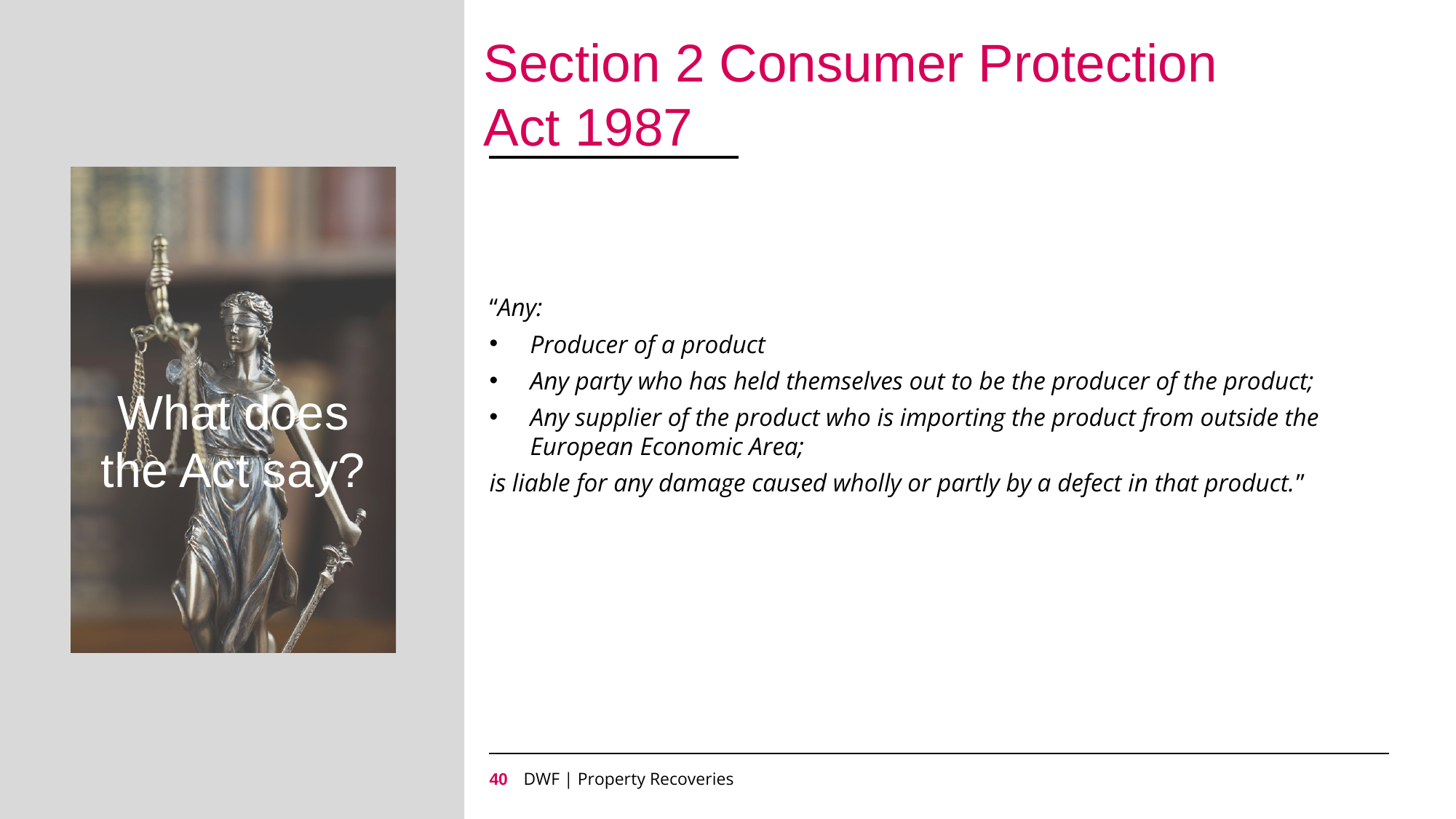

# Section 2 Consumer Protection Act 1987

What does the Act say?
“Any:
Producer of a product
Any party who has held themselves out to be the producer of the product;
Any supplier of the product who is importing the product from outside the European Economic Area;
is liable for any damage caused wholly or partly by a defect in that product.”
40
DWF | Property Recoveries